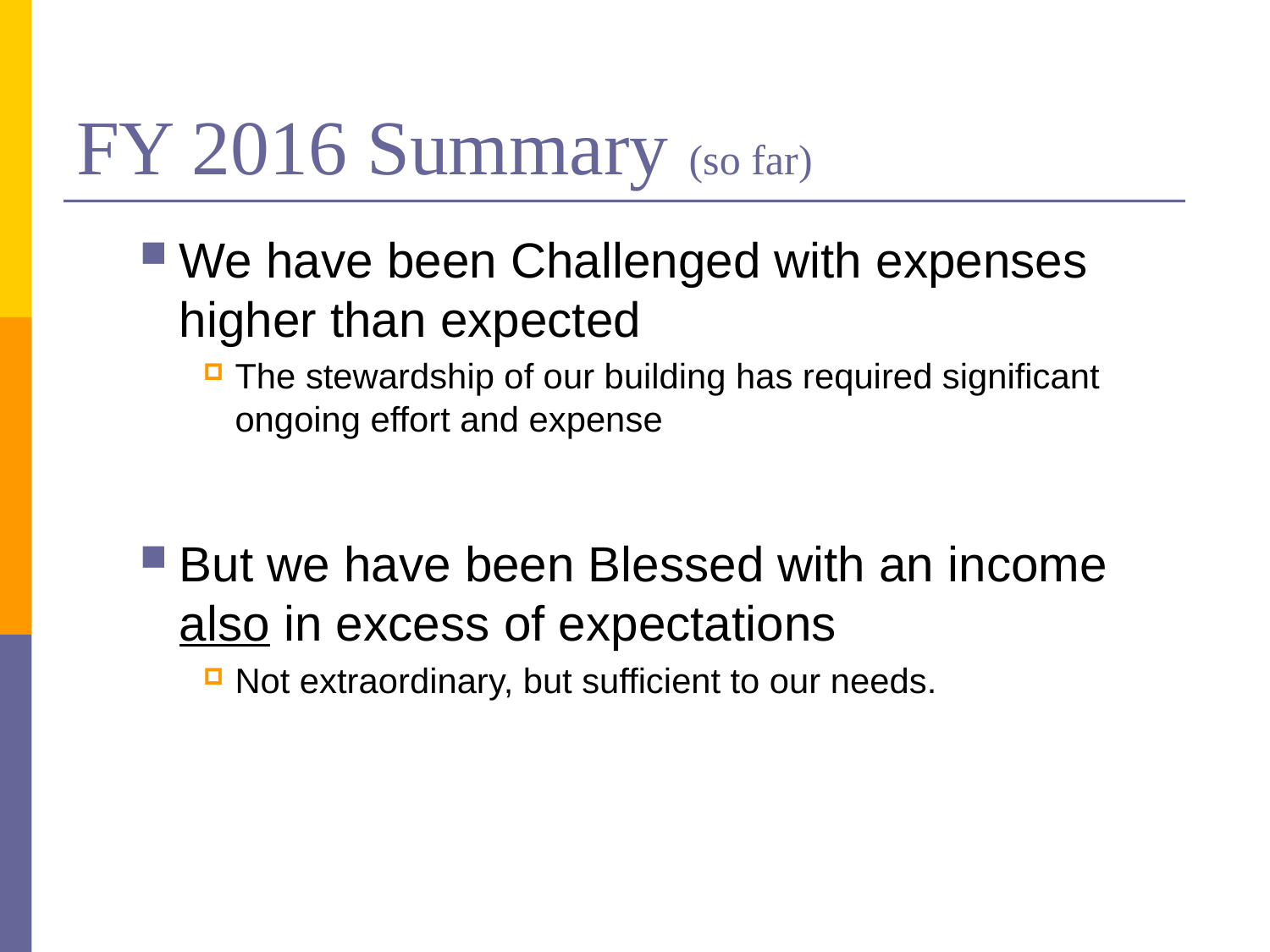

# FY 2016 Summary (so far)
We have been Challenged with expenses higher than expected
The stewardship of our building has required significant ongoing effort and expense

But we have been Blessed with an income also in excess of expectations
Not extraordinary, but sufficient to our needs.